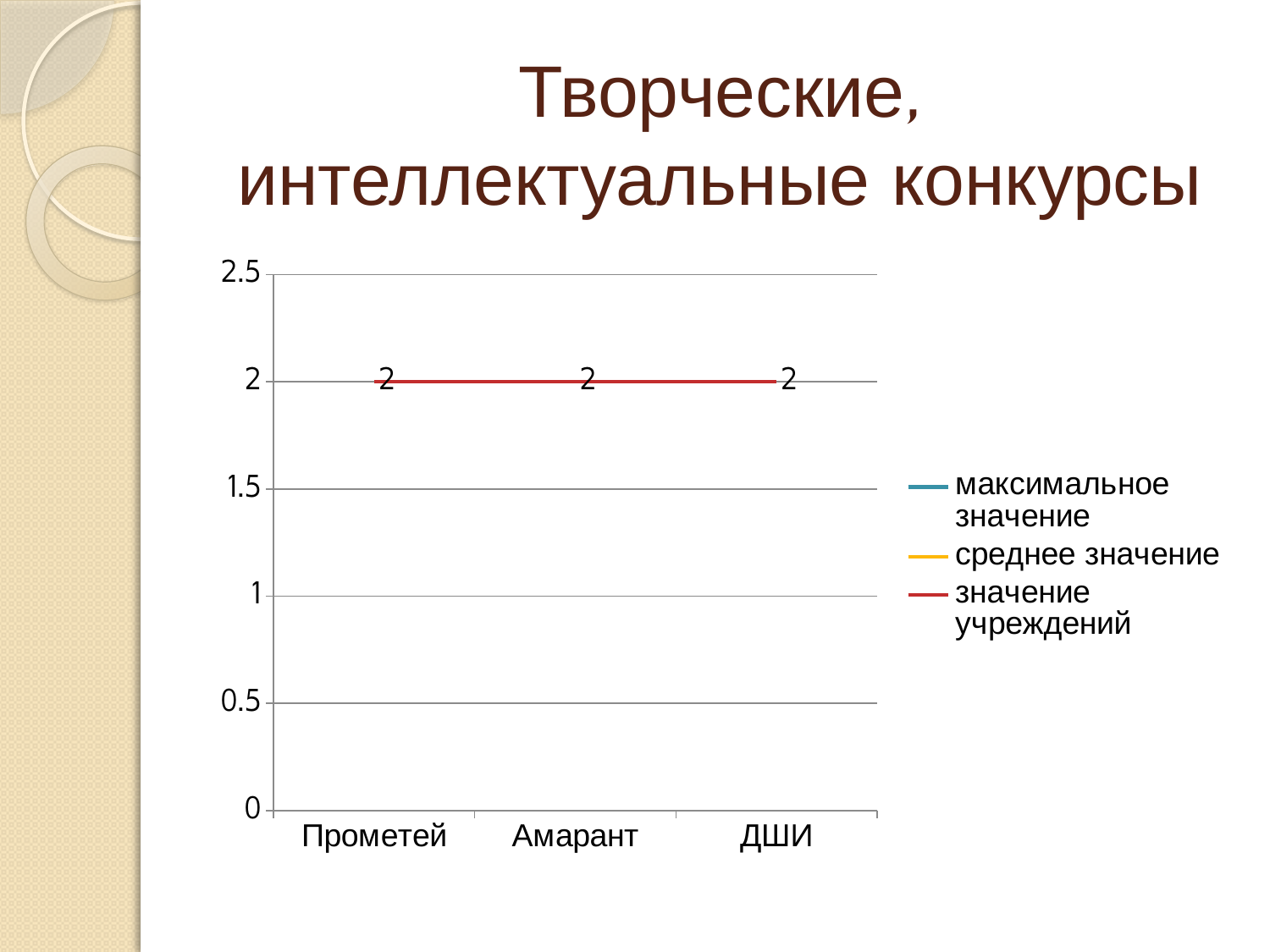

# Творческие, интеллектуальные конкурсы

### Chart

| Category | максимальное значение | среднее значение | значение учреждений |
|---|---|---|---|
| Прометей | 2.0 | 2.0 | 2.0 |
| Амарант | 2.0 | 2.0 | 2.0 |
| ДШИ | 2.0 | 2.0 | 2.0 |